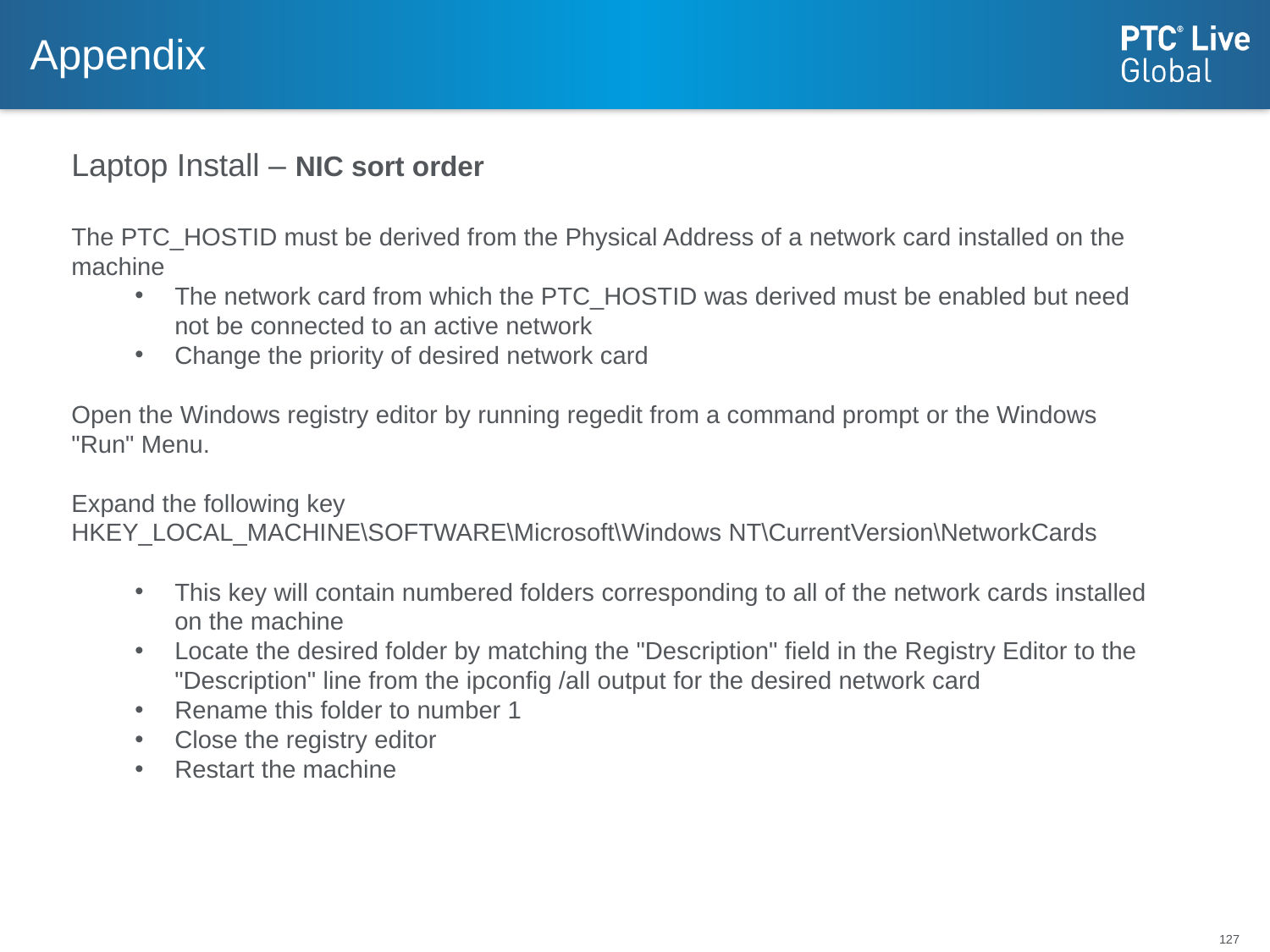

# Appendix
Laptop Install – NIC sort order

The PTC_HOSTID must be derived from the Physical Address of a network card installed on the machine
The network card from which the PTC_HOSTID was derived must be enabled but need not be connected to an active network
Change the priority of desired network card

Open the Windows registry editor by running regedit from a command prompt or the Windows "Run" Menu.

Expand the following key
HKEY_LOCAL_MACHINE\SOFTWARE\Microsoft\Windows NT\CurrentVersion\NetworkCards

This key will contain numbered folders corresponding to all of the network cards installed on the machine
Locate the desired folder by matching the "Description" field in the Registry Editor to the "Description" line from the ipconfig /all output for the desired network card
Rename this folder to number 1
Close the registry editor
Restart the machine